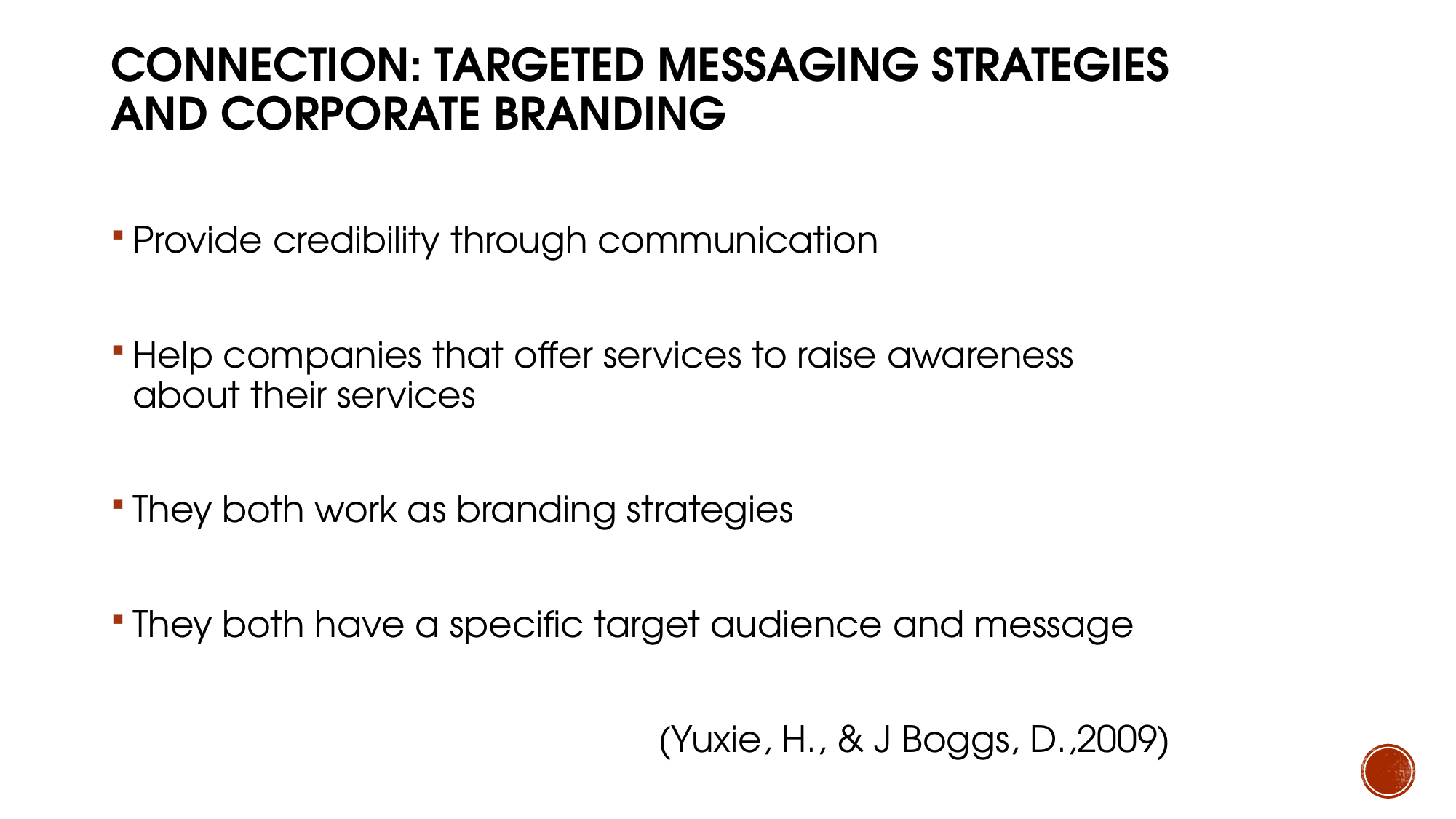

# Connection: Targeted messaging strategies and corporate branding
Provide credibility through communication

Help companies that offer services to raise awareness about their services

They both work as branding strategies

They both have a specific target audience and message

(Yuxie, H., & J Boggs, D.,2009)